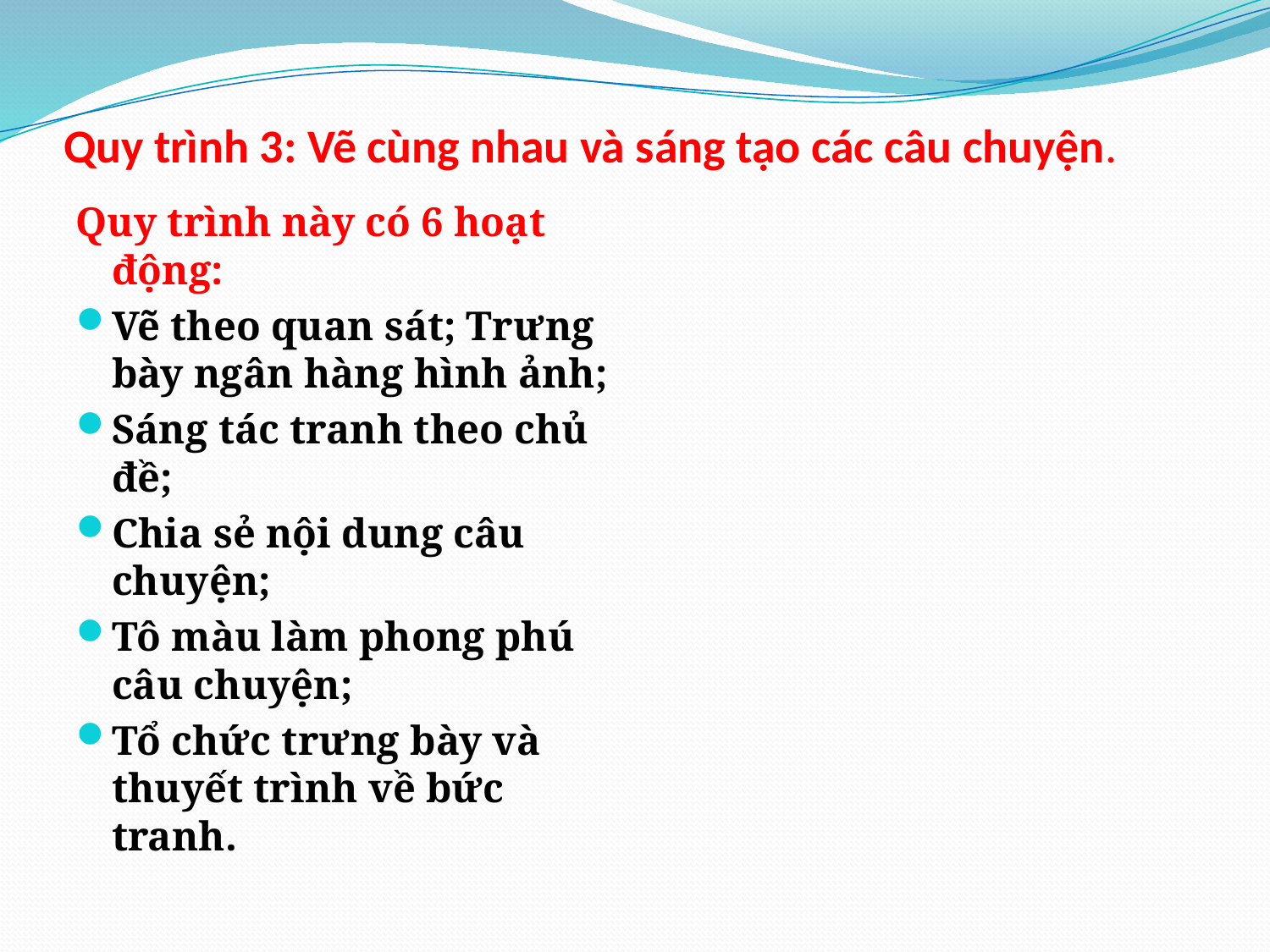

# Quy trình 3: Vẽ cùng nhau và sáng tạo các câu chuyện.
Quy trình này có 6 hoạt động:
Vẽ theo quan sát; Trưng bày ngân hàng hình ảnh;
Sáng tác tranh theo chủ đề;
Chia sẻ nội dung câu chuyện;
Tô màu làm phong phú câu chuyện;
Tổ chức trưng bày và thuyết trình về bức tranh.